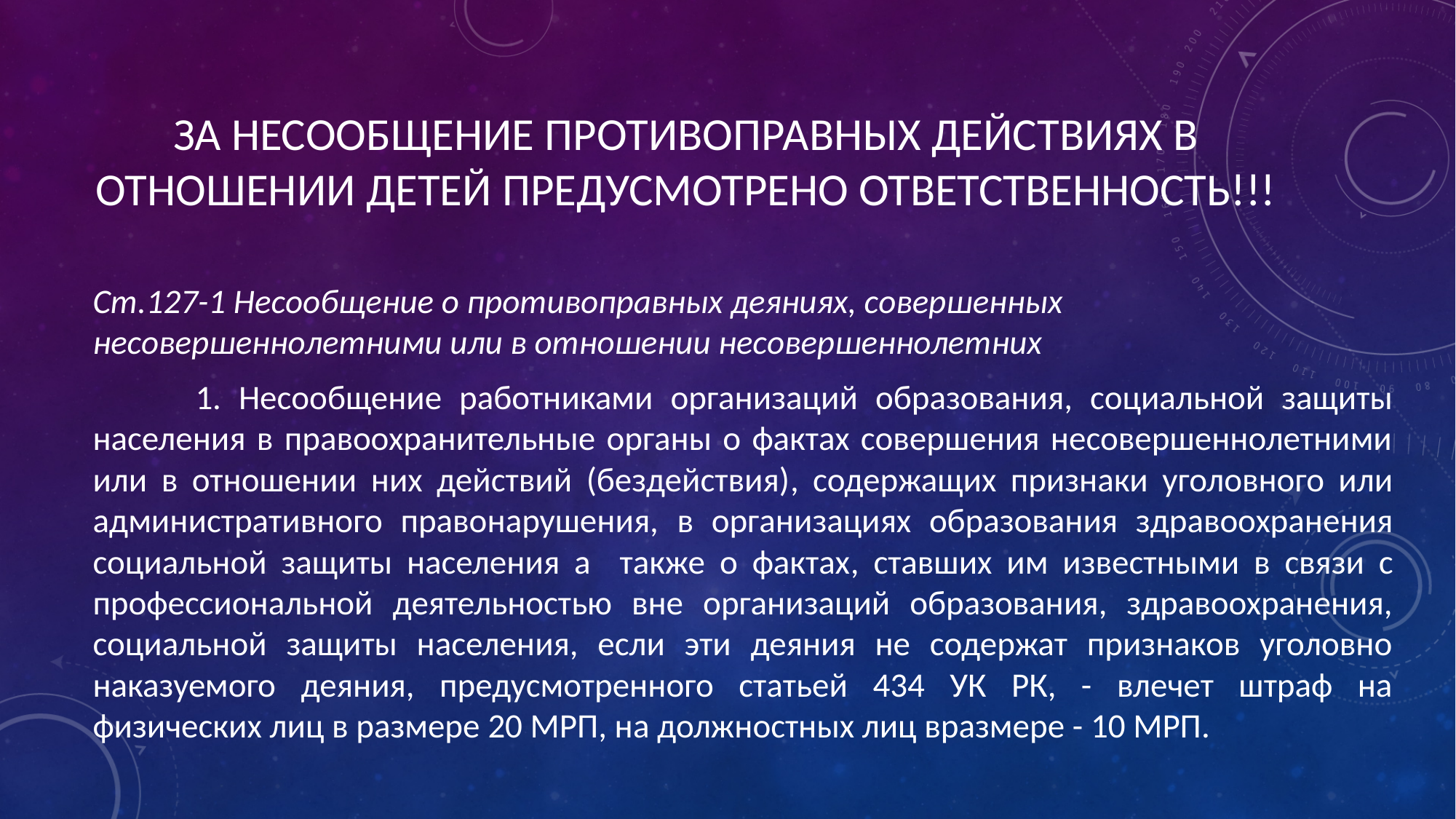

# За несообщение противоправных действиях в отношении детей предусмотрено ответственность!!!
Ст.127-1 Несообщение о противоправных деяниях, совершенных несовершеннолетними или в отношении несовершеннолетних
	1. Несообщение работниками организаций образования, социальной защиты населения в правоохранительные органы о фактах совершения несовершеннолетними или в отношении них действий (бездействия), содержащих признаки уголовного или административного правонарушения, в организациях образования здравоохранения социальной защиты населения а  также о фактах, ставших им известными в связи с профессиональной деятельностью вне организаций образования, здравоохранения, социальной защиты населения, если эти деяния не содержат признаков уголовно наказуемого деяния, предусмотренного статьей 434 УК РК, - влечет штраф на физических лиц в размере 20 МРП, на должностных лиц вразмере - 10 МРП.